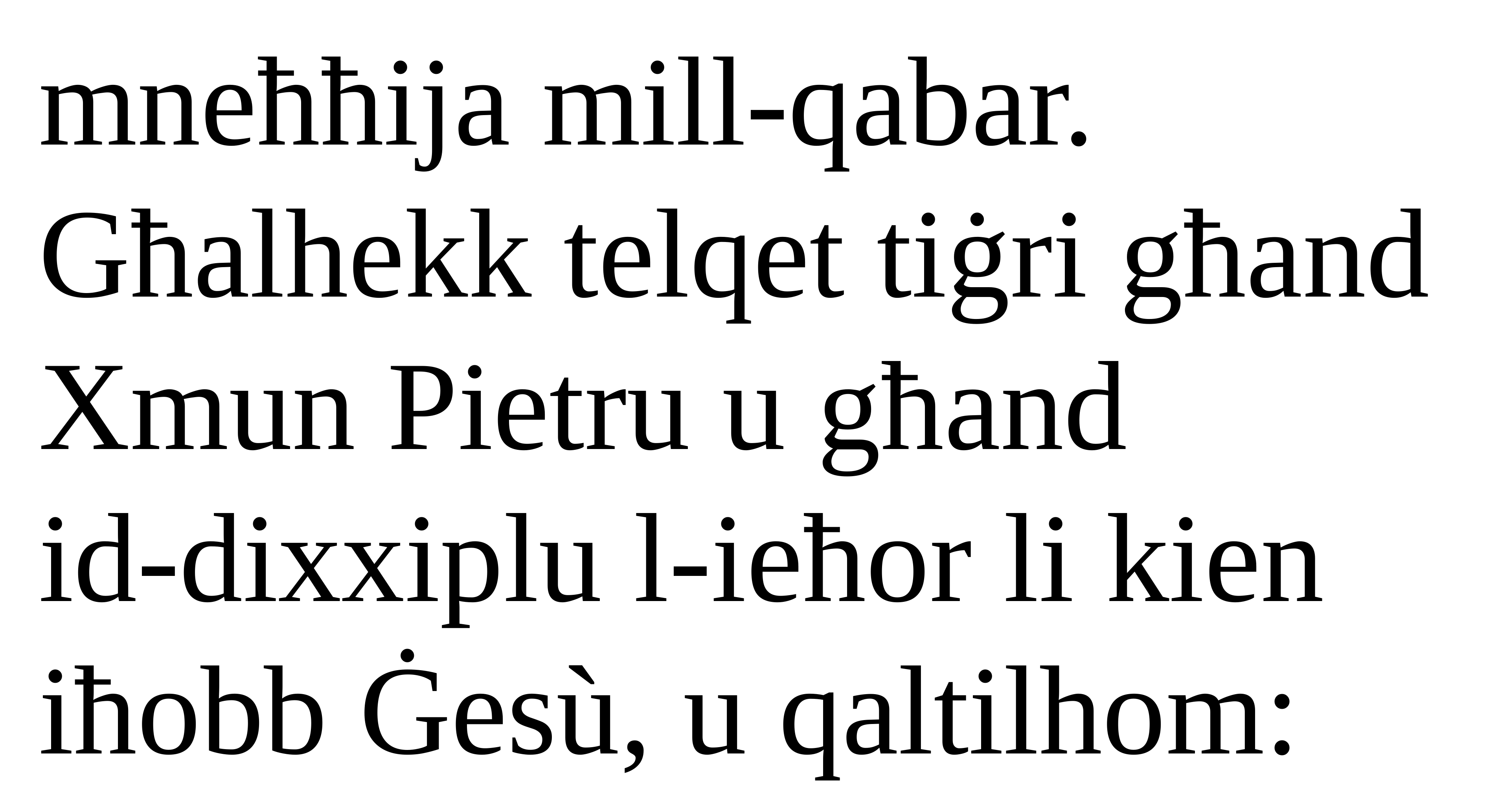

mneħħija mill-qabar. Għalhekk telqet tiġri għand Xmun Pietru u għand
id-dixxiplu l-ieħor li kien iħobb Ġesù, u qaltilhom: